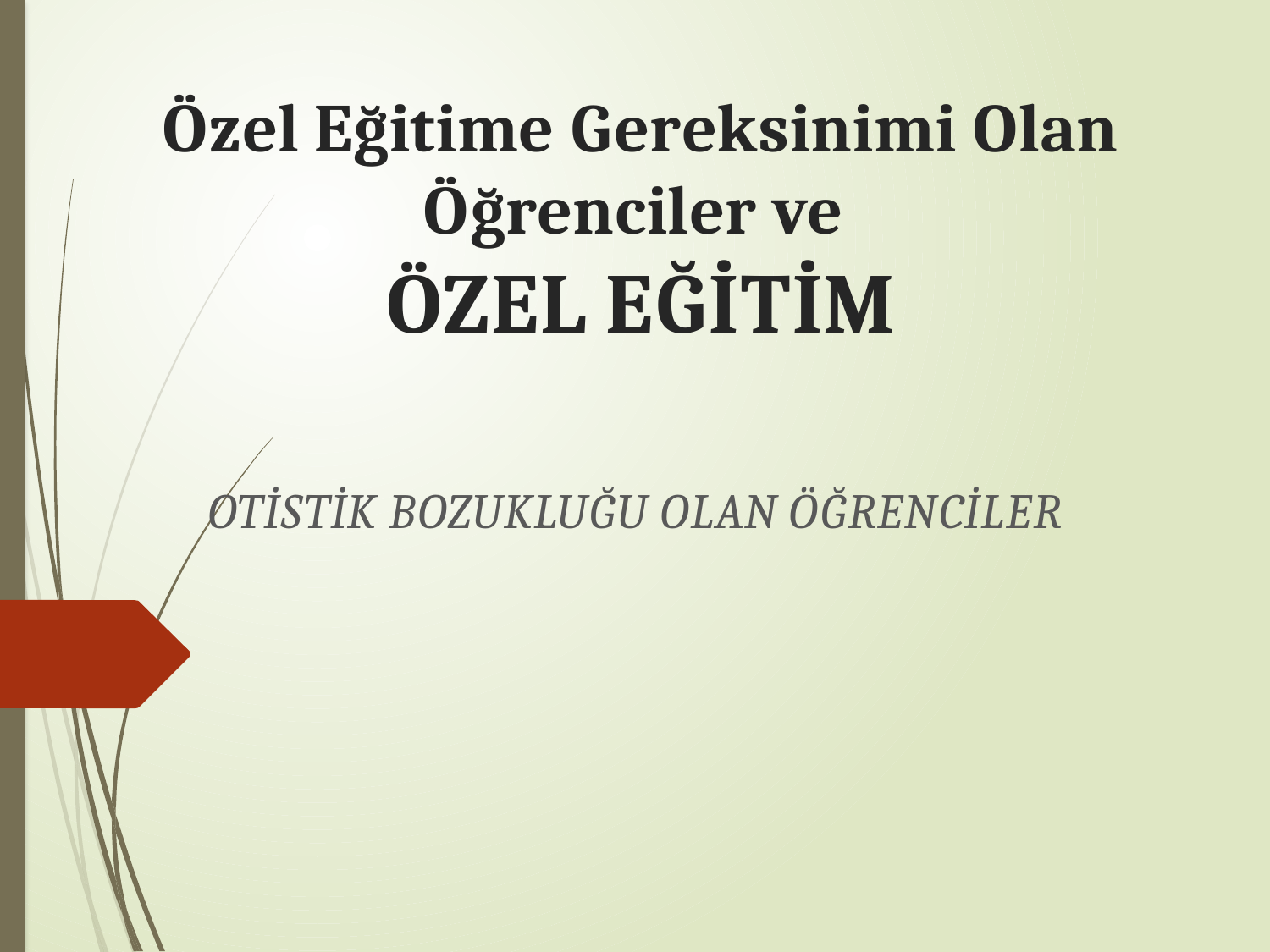

# Özel Eğitime Gereksinimi Olan Öğrenciler ve ÖZEL EĞİTİM

OTİSTİK BOZUKLUĞU OLAN ÖĞRENCİLER